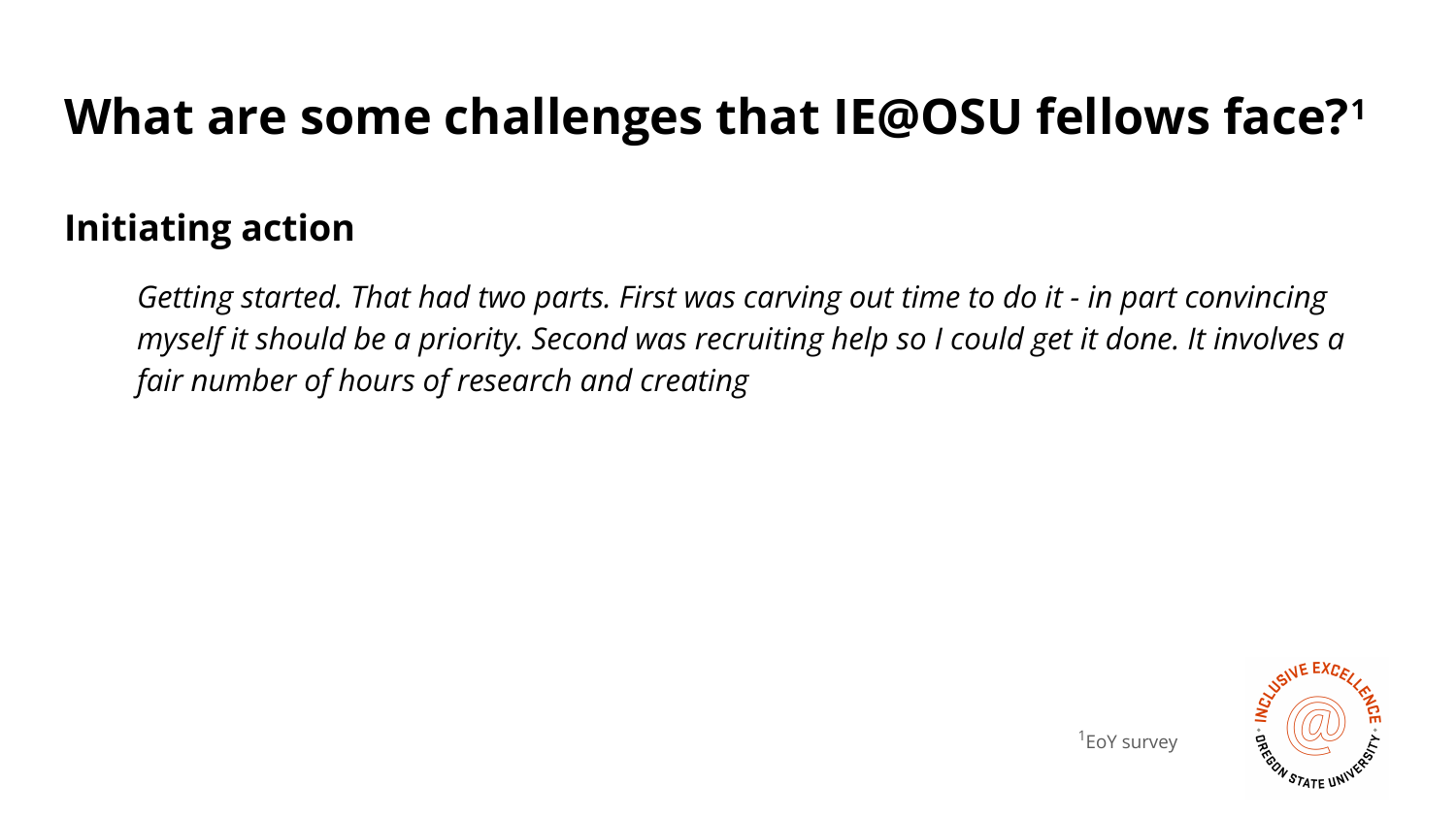

# What are some challenges that IE@OSU fellows face?1
Initiating action
Getting started. That had two parts. First was carving out time to do it - in part convincing myself it should be a priority. Second was recruiting help so I could get it done. It involves a fair number of hours of research and creating
Time, capacity, and balancing responsibilities
Time commitment to implementing the action plan on top of teaching three courses per term.

1EoY survey